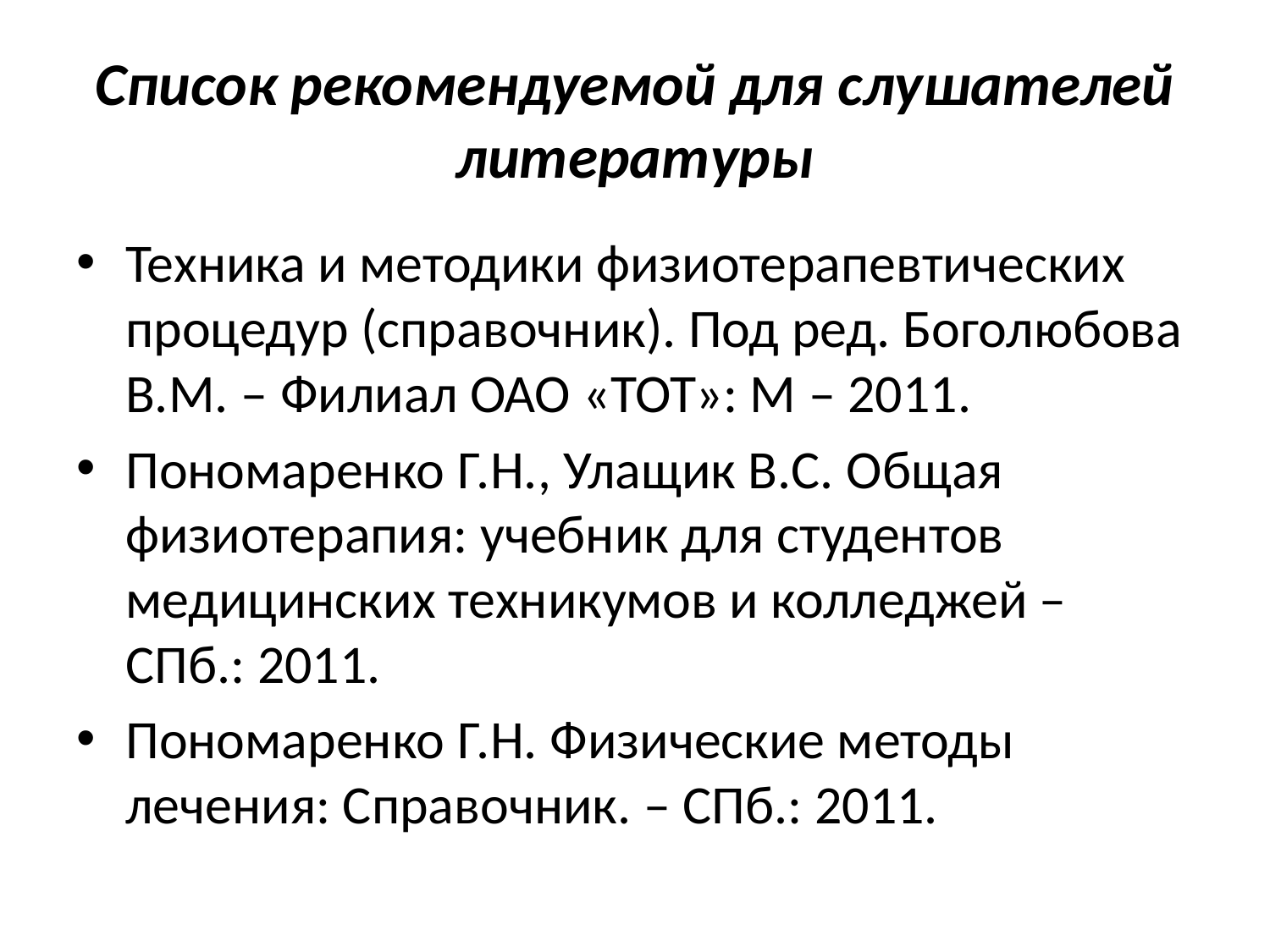

# Список рекомендуемой для слушателей литературы
Техника и методики физиотерапевтических процедур (справочник). Под ред. Боголюбова В.М. – Филиал ОАО «ТОТ»: М – 2011.
Пономаренко Г.Н., Улащик В.С. Общая физиотерапия: учебник для студентов медицинских техникумов и колледжей – СПб.: 2011.
Пономаренко Г.Н. Физические методы лечения: Справочник. – СПб.: 2011.